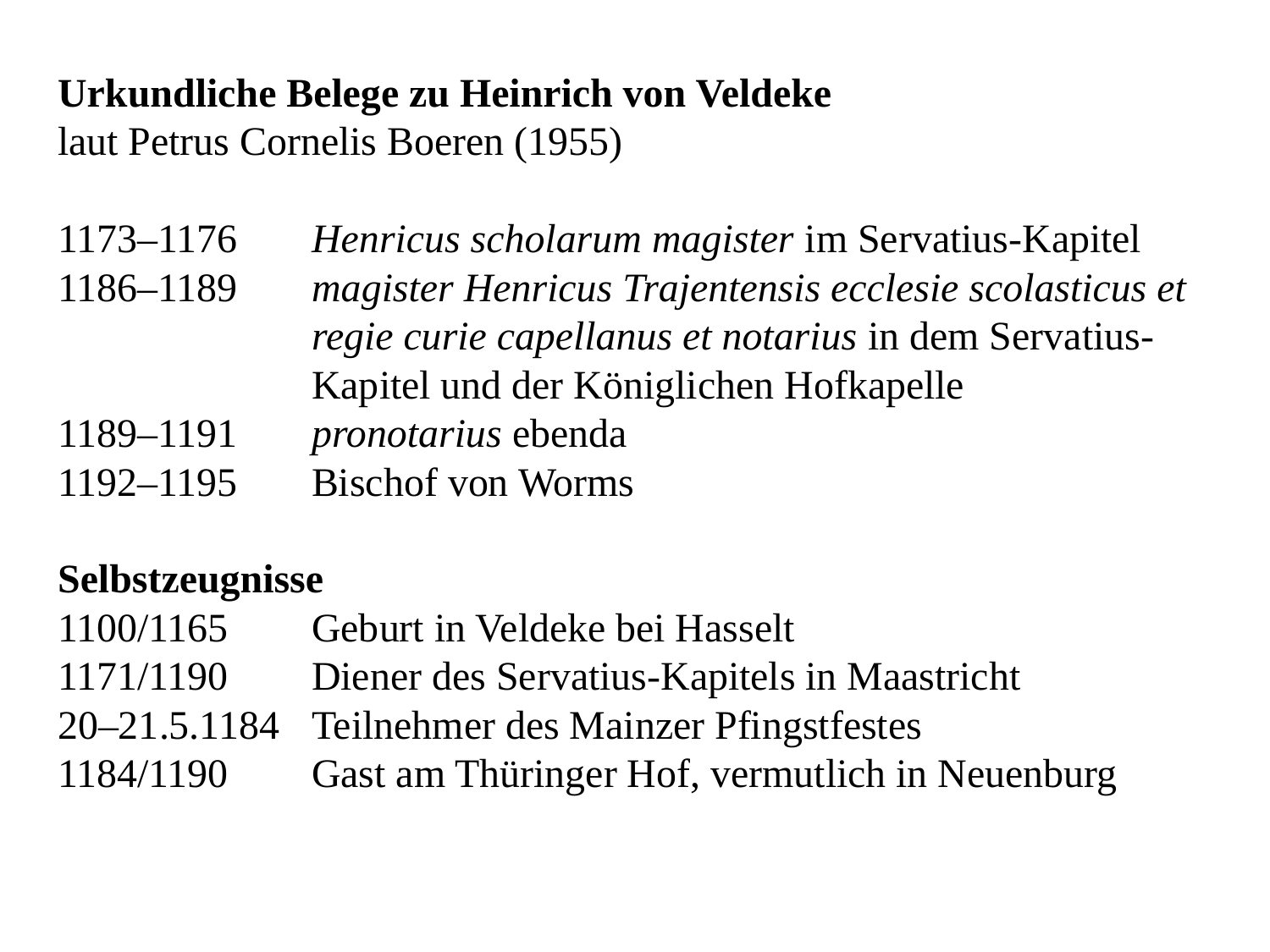

# Urkundliche Belege zu Heinrich von Veldeke laut Petrus Cornelis Boeren (1955) 1173–1176 	Henricus scholarum magister im Servatius-Kapitel 1186–1189 	magister Henricus Trajentensis ecclesie scolasticus et 			regie curie capellanus et notarius in dem Servatius-			Kapitel und der Königlichen Hofkapelle 1189–1191	pronotarius ebenda 1192–1195 	Bischof von Worms Selbstzeugnisse 1100/1165 	Geburt in Veldeke bei Hasselt 1171/1190 	Diener des Servatius-Kapitels in Maastricht 20–21.5.1184 	Teilnehmer des Mainzer Pfingstfestes 1184/1190	Gast am Thüringer Hof, vermutlich in Neuenburg